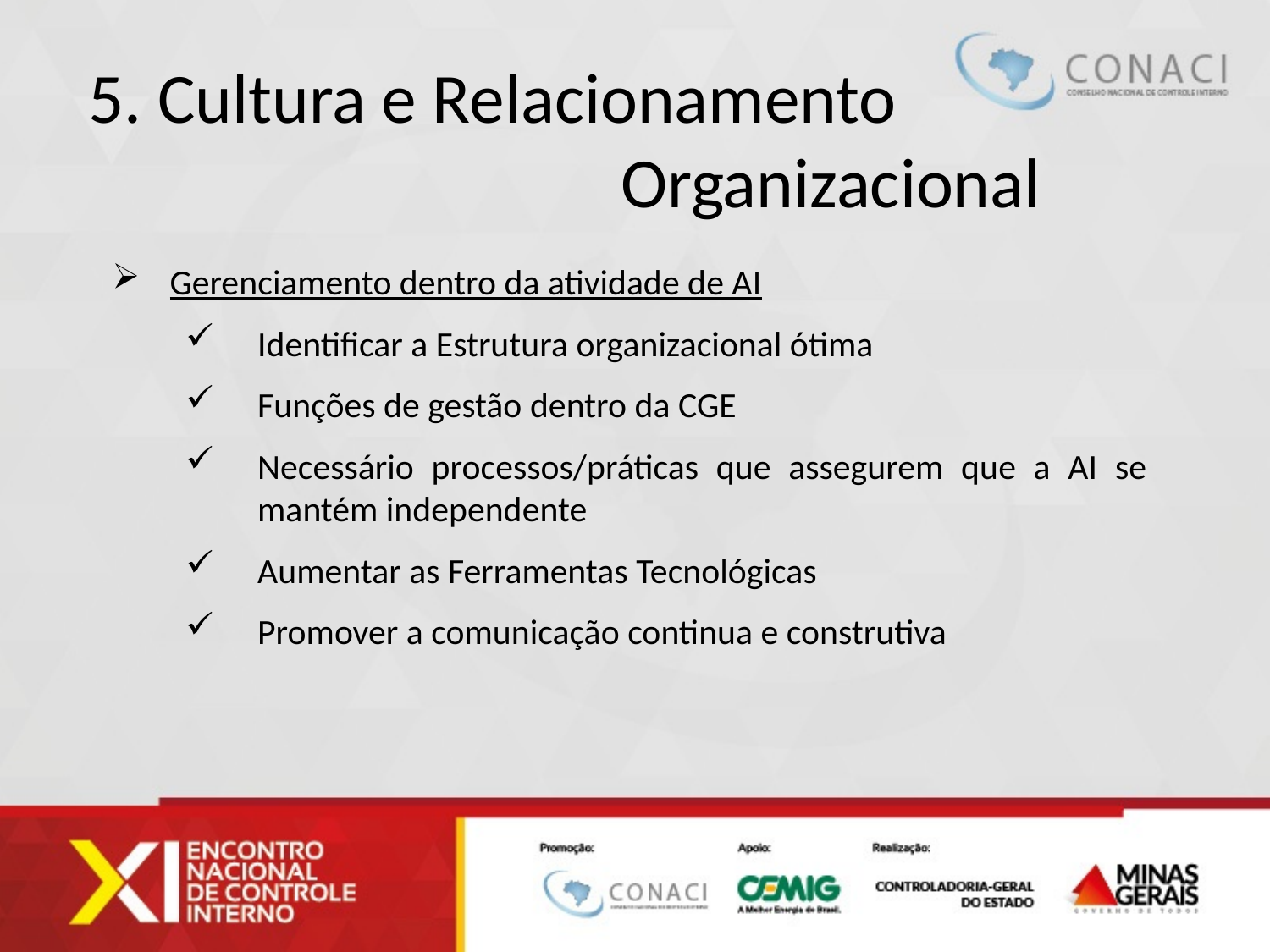

5. Cultura e Relacionamento      					  Organizacional
Gerenciamento dentro da atividade de AI
Identificar a Estrutura organizacional ótima
Funções de gestão dentro da CGE
Necessário processos/práticas que assegurem que a AI se mantém independente
Aumentar as Ferramentas Tecnológicas
Promover a comunicação continua e construtiva